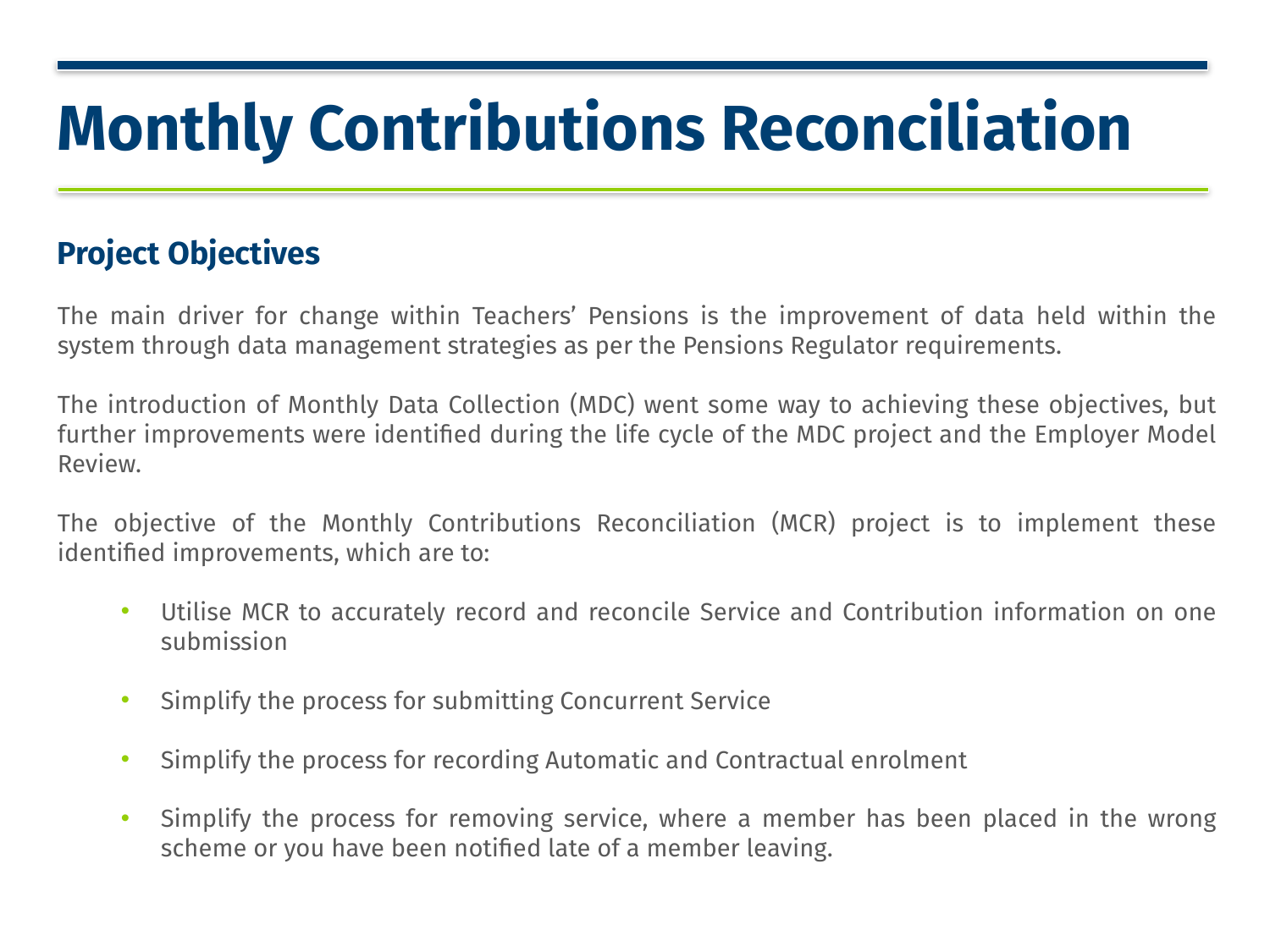

# Monthly Contributions Reconciliation
Project Objectives

The main driver for change within Teachers’ Pensions is the improvement of data held within the system through data management strategies as per the Pensions Regulator requirements.

The introduction of Monthly Data Collection (MDC) went some way to achieving these objectives, but further improvements were identified during the life cycle of the MDC project and the Employer Model Review.

The objective of the Monthly Contributions Reconciliation (MCR) project is to implement these identified improvements, which are to:

Utilise MCR to accurately record and reconcile Service and Contribution information on one submission

Simplify the process for submitting Concurrent Service

Simplify the process for recording Automatic and Contractual enrolment

Simplify the process for removing service, where a member has been placed in the wrong scheme or you have been notified late of a member leaving.